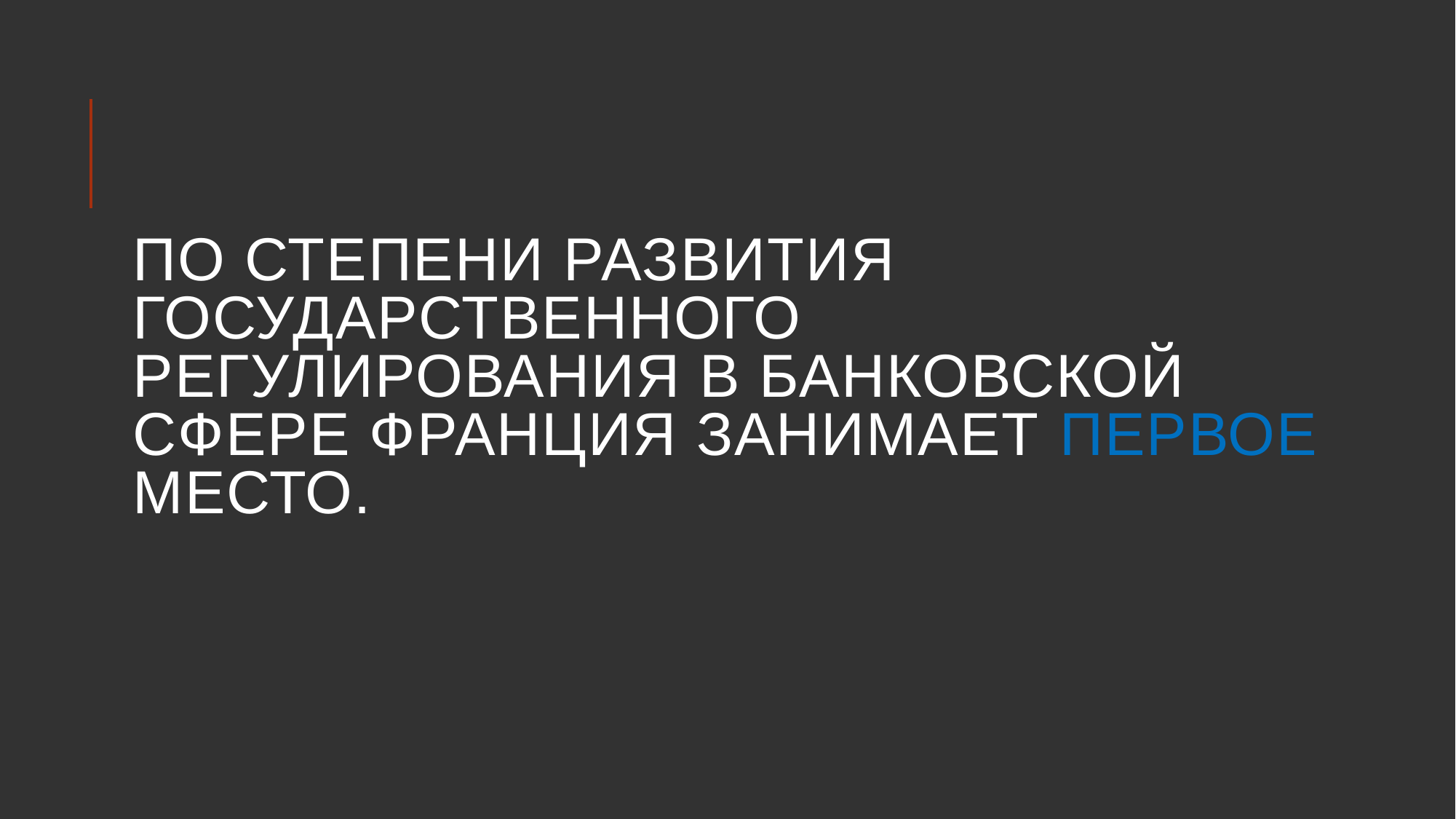

# По степени развития государственного регулирования в банковской сфере Франция занимает первое место.